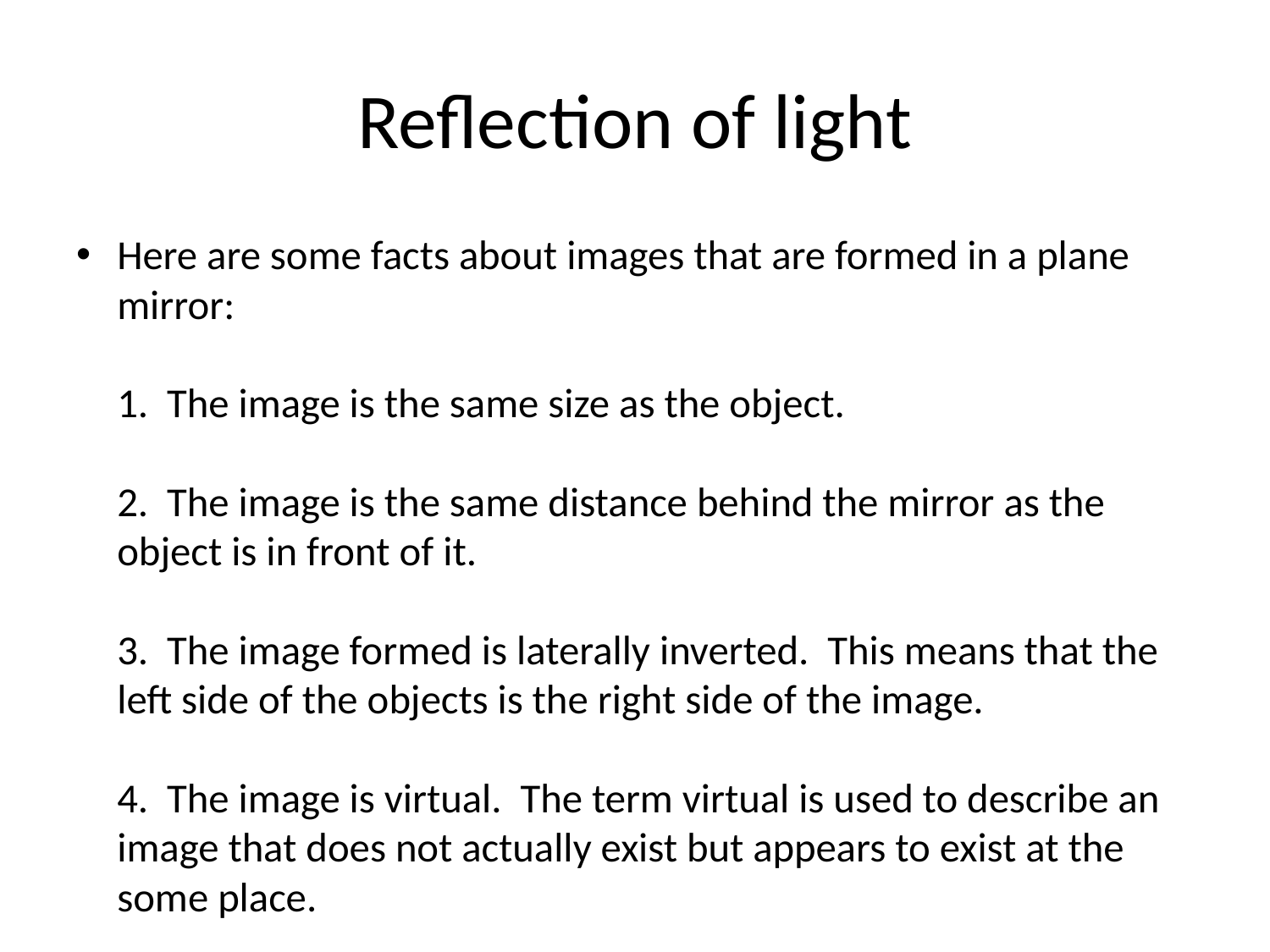

# Reflection of light
Here are some facts about images that are formed in a plane mirror:
1.  The image is the same size as the object.
2.  The image is the same distance behind the mirror as the object is in front of it.
3.  The image formed is laterally inverted.  This means that the left side of the objects is the right side of the image.
4.  The image is virtual.  The term virtual is used to describe an image that does not actually exist but appears to exist at the some place.